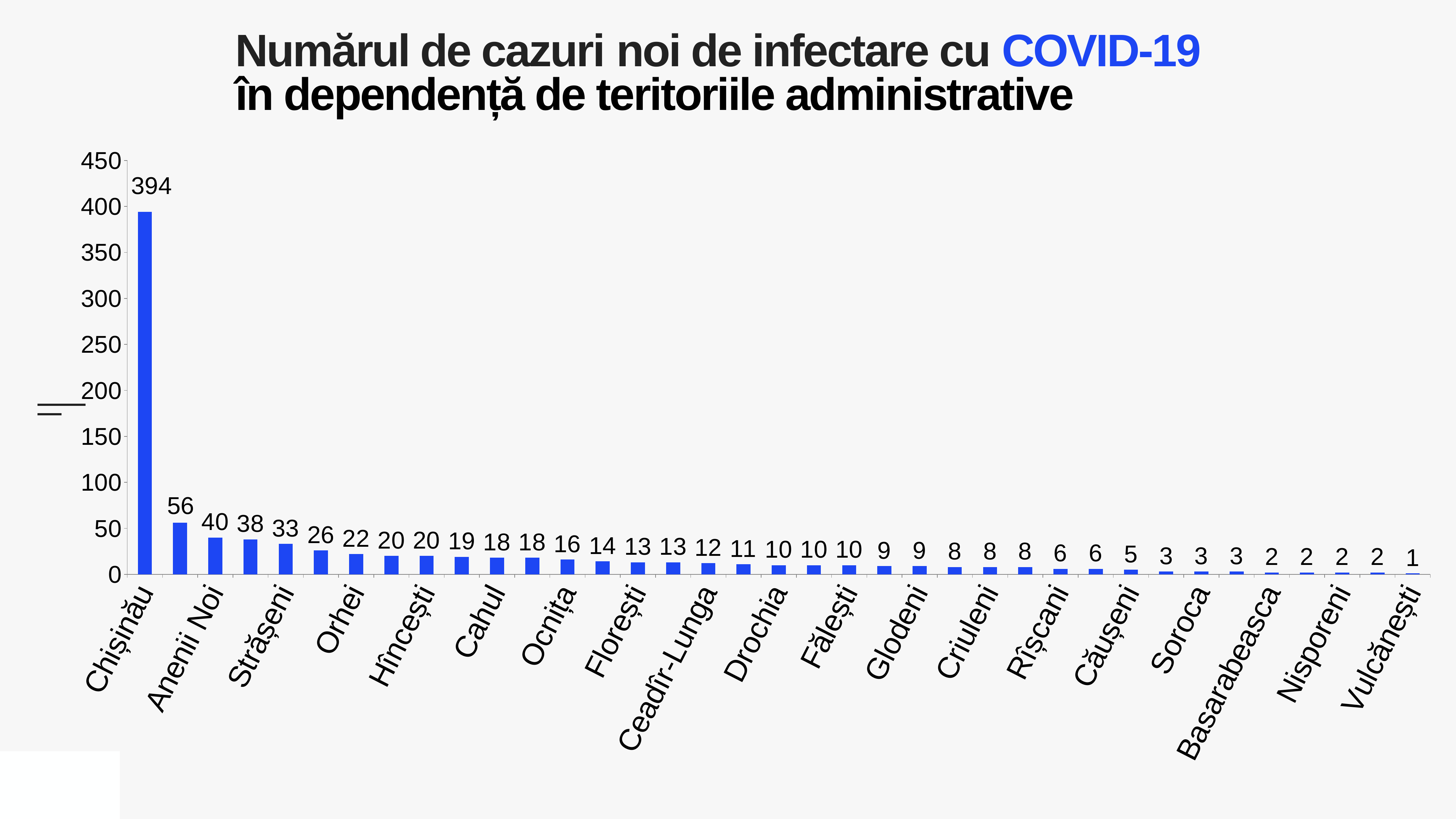

Numărul de cazuri noi de infectare cu COVID-19
în dependență de teritoriile administrative

### Chart

| Category | Cazuri |
|---|---|
| Chișinău | 394.0 |
| Ialoveni | 56.0 |
| Anenii Noi | 40.0 |
| Taraclia | 38.0 |
| Strășeni | 33.0 |
| Edineț | 26.0 |
| Orhei | 22.0 |
| Bălți | 20.0 |
| Hîncești | 20.0 |
| Briceni | 19.0 |
| Cahul | 18.0 |
| Cimișlia | 18.0 |
| Ocnița | 16.0 |
| Transnistria | 14.0 |
| Florești | 13.0 |
| Telenești | 13.0 |
| Ceadîr-Lunga | 12.0 |
| Comrat | 11.0 |
| Drochia | 10.0 |
| Dubăsari | 10.0 |
| Fălești | 10.0 |
| Cantemir | 9.0 |
| Glodeni | 9.0 |
| Călărași | 8.0 |
| Criuleni | 8.0 |
| Ștefan Voda | 8.0 |
| Rîșcani | 6.0 |
| Sîngerei | 6.0 |
| Căușeni | 5.0 |
| Leova | 3.0 |
| Soroca | 3.0 |
| Ungheni | 3.0 |
| Basarabeasca | 2.0 |
| Dondușeni | 2.0 |
| Nisporeni | 2.0 |
| Șoldănești | 2.0 |
| Vulcănești | 1.0 |